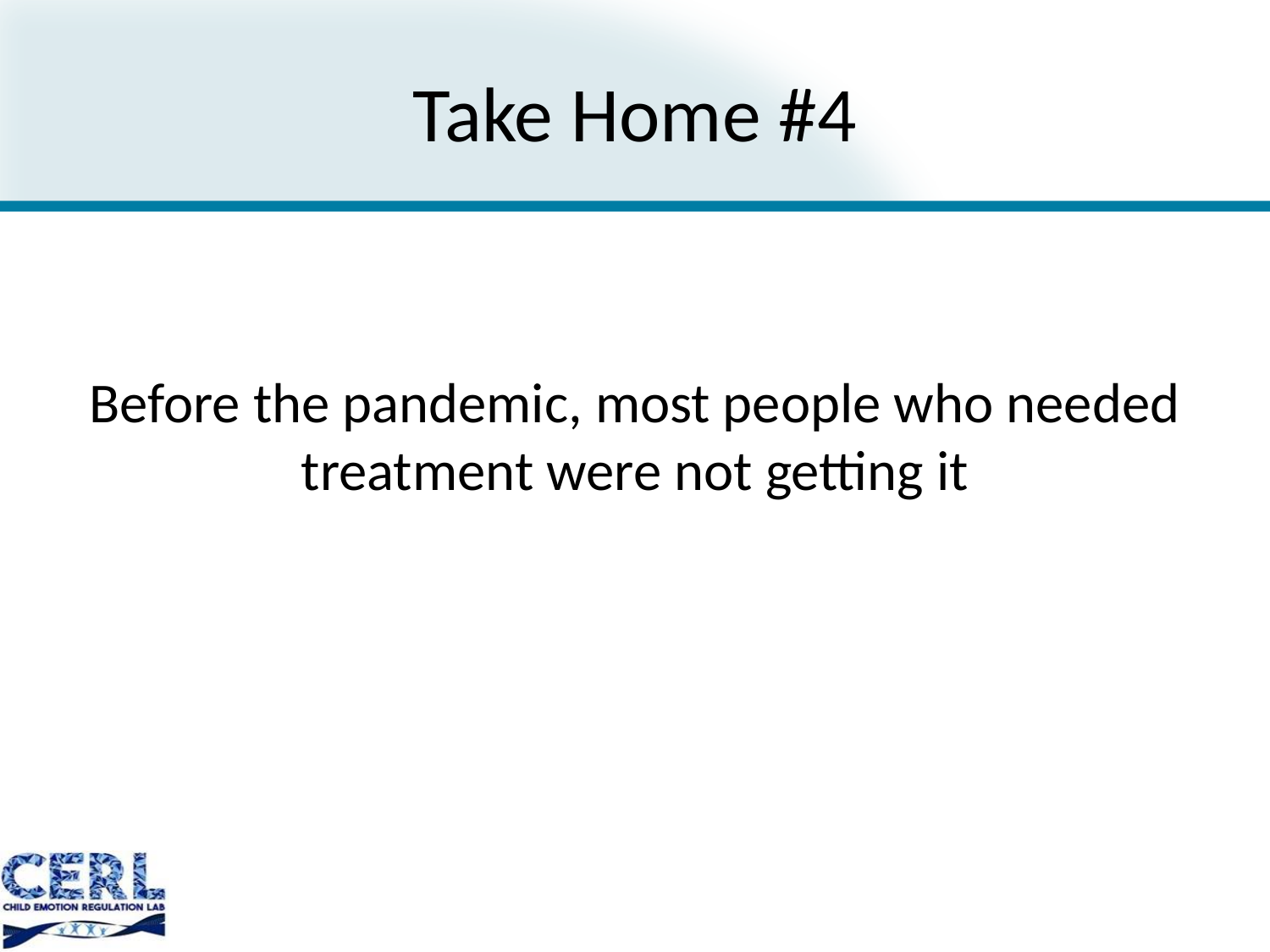

# Take Home #4
Before the pandemic, most people who needed treatment were not getting it